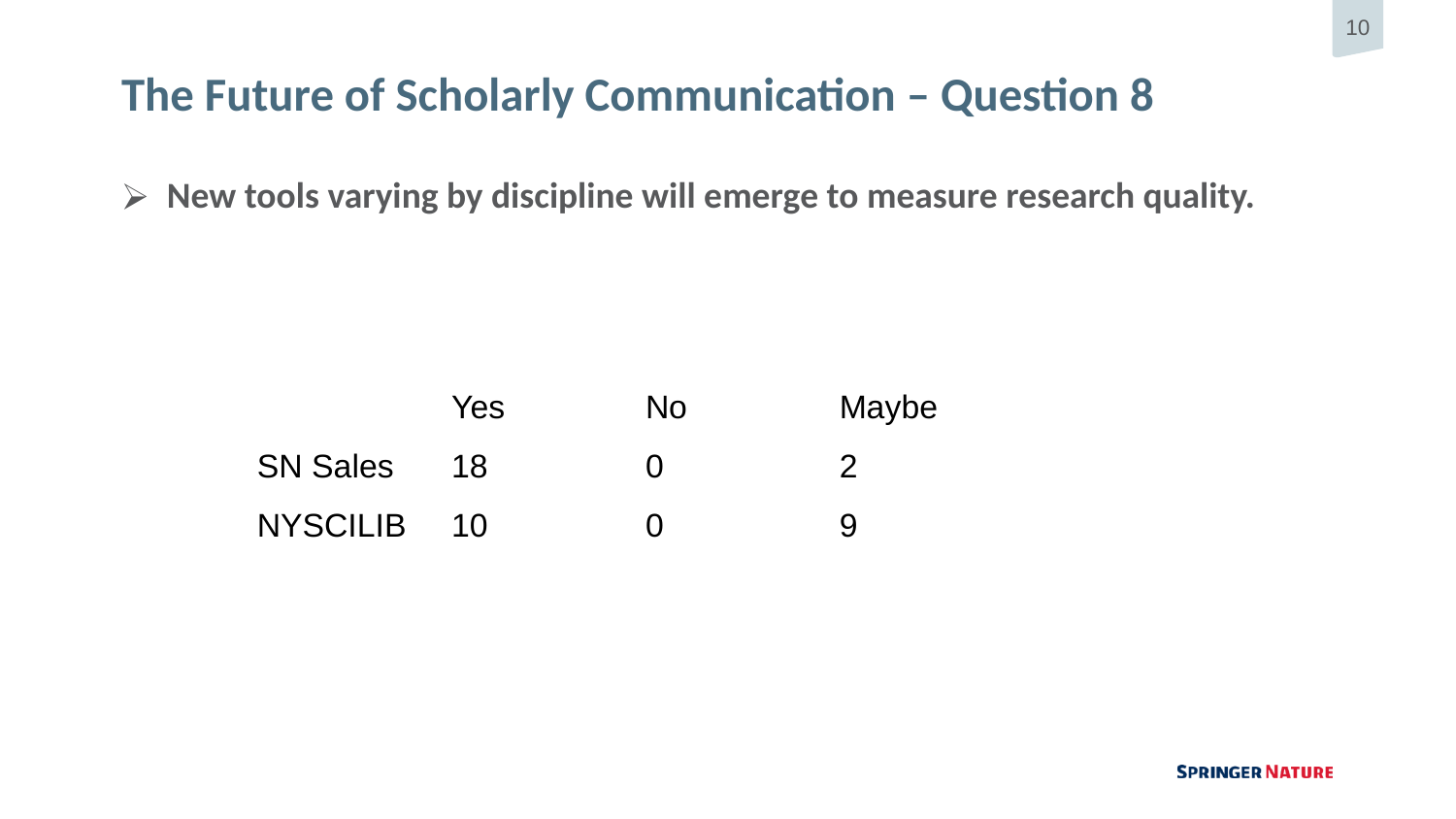

# The Future of Scholarly Communication – Question 8
New tools varying by discipline will emerge to measure research quality.
|  | Yes | No | Maybe |
| --- | --- | --- | --- |
| SN Sales | 18 | 0 | 2 |
| NYSCILIB | 10 | 0 | 9 |